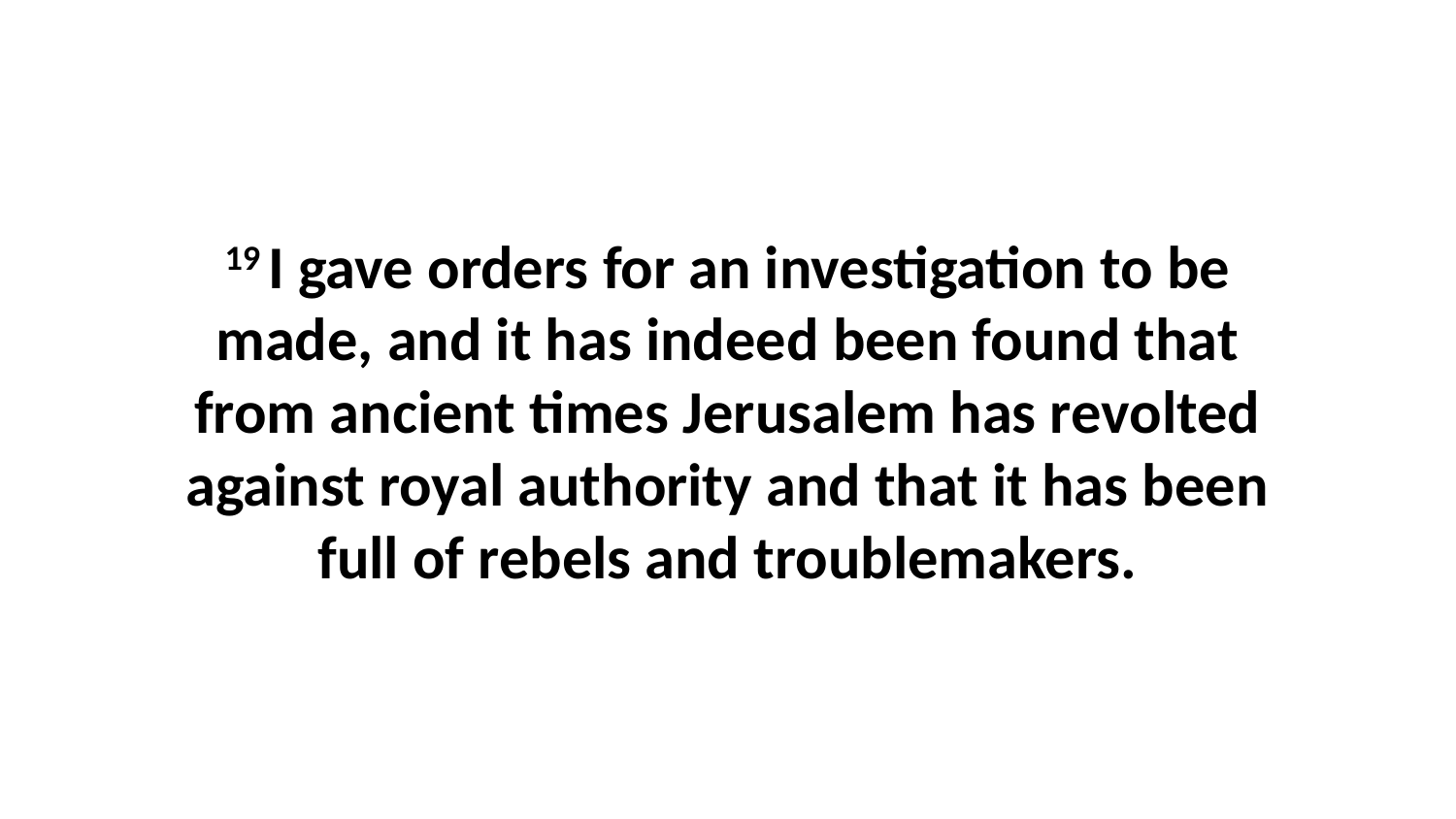

19 I gave orders for an investigation to be made, and it has indeed been found that from ancient times Jerusalem has revolted against royal authority and that it has been full of rebels and troublemakers.